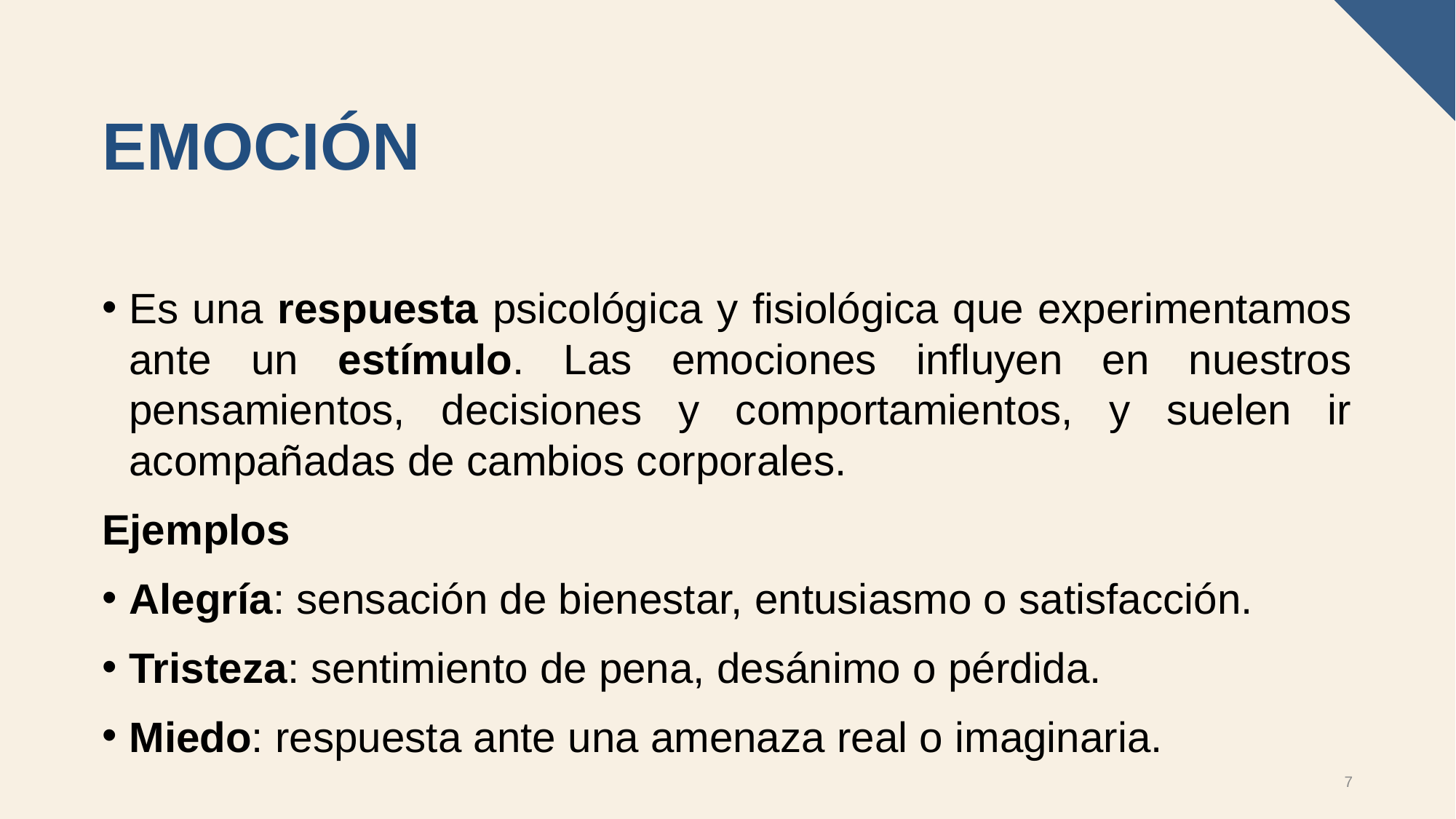

# EMOCIÓN
Es una respuesta psicológica y fisiológica que experimentamos ante un estímulo. Las emociones influyen en nuestros pensamientos, decisiones y comportamientos, y suelen ir acompañadas de cambios corporales.
Ejemplos
Alegría: sensación de bienestar, entusiasmo o satisfacción.
Tristeza: sentimiento de pena, desánimo o pérdida.
Miedo: respuesta ante una amenaza real o imaginaria.
7